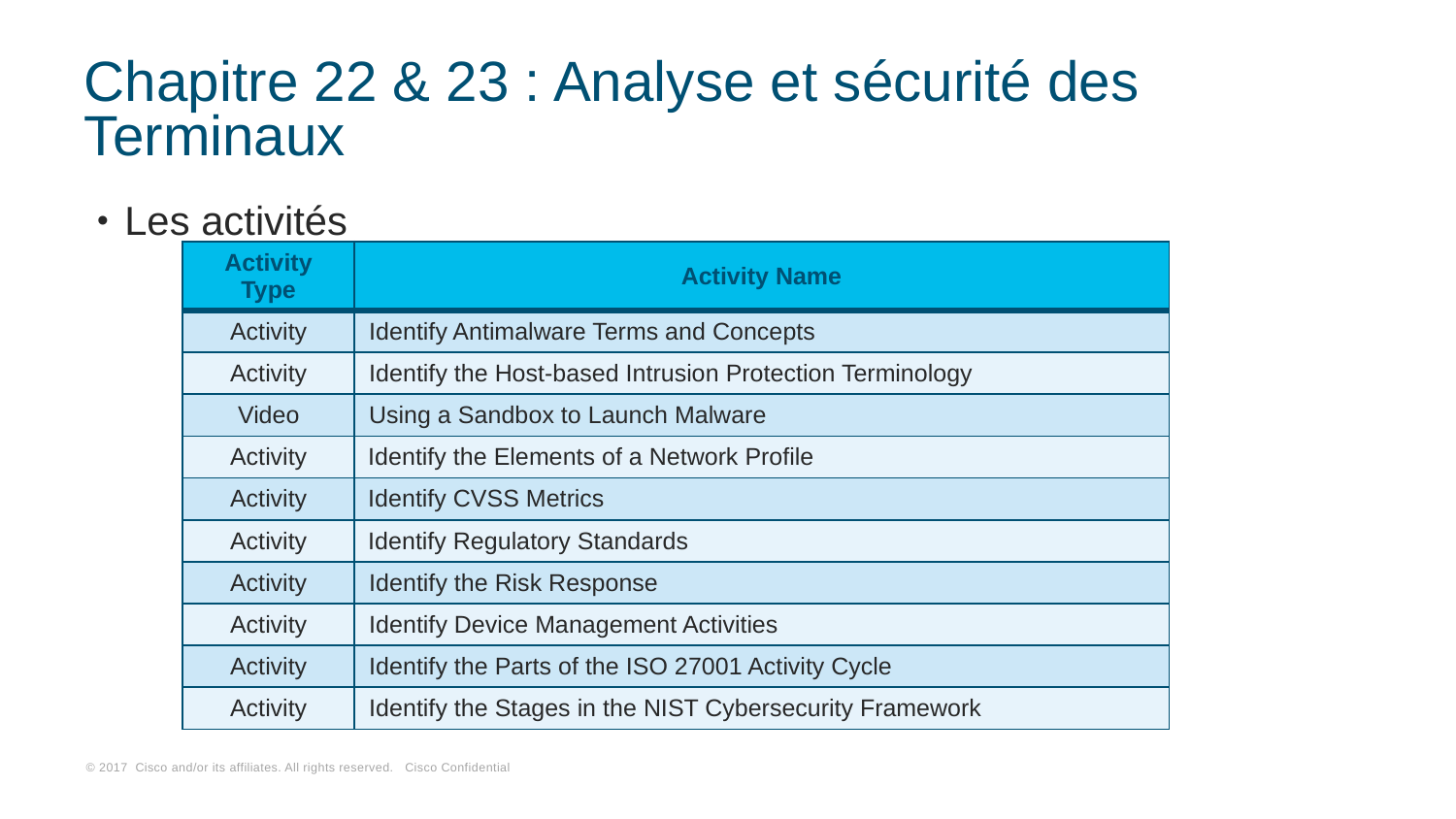

# Chapitre 22 & 23 : Analyse et sécurité des Terminaux
Les activités
| Activity Type | Activity Name |
| --- | --- |
| Activity | Identify Antimalware Terms and Concepts |
| Activity | Identify the Host-based Intrusion Protection Terminology |
| Video | Using a Sandbox to Launch Malware |
| Activity | Identify the Elements of a Network Profile |
| Activity | Identify CVSS Metrics |
| Activity | Identify Regulatory Standards |
| Activity | Identify the Risk Response |
| Activity | Identify Device Management Activities |
| Activity | Identify the Parts of the ISO 27001 Activity Cycle |
| Activity | Identify the Stages in the NIST Cybersecurity Framework |